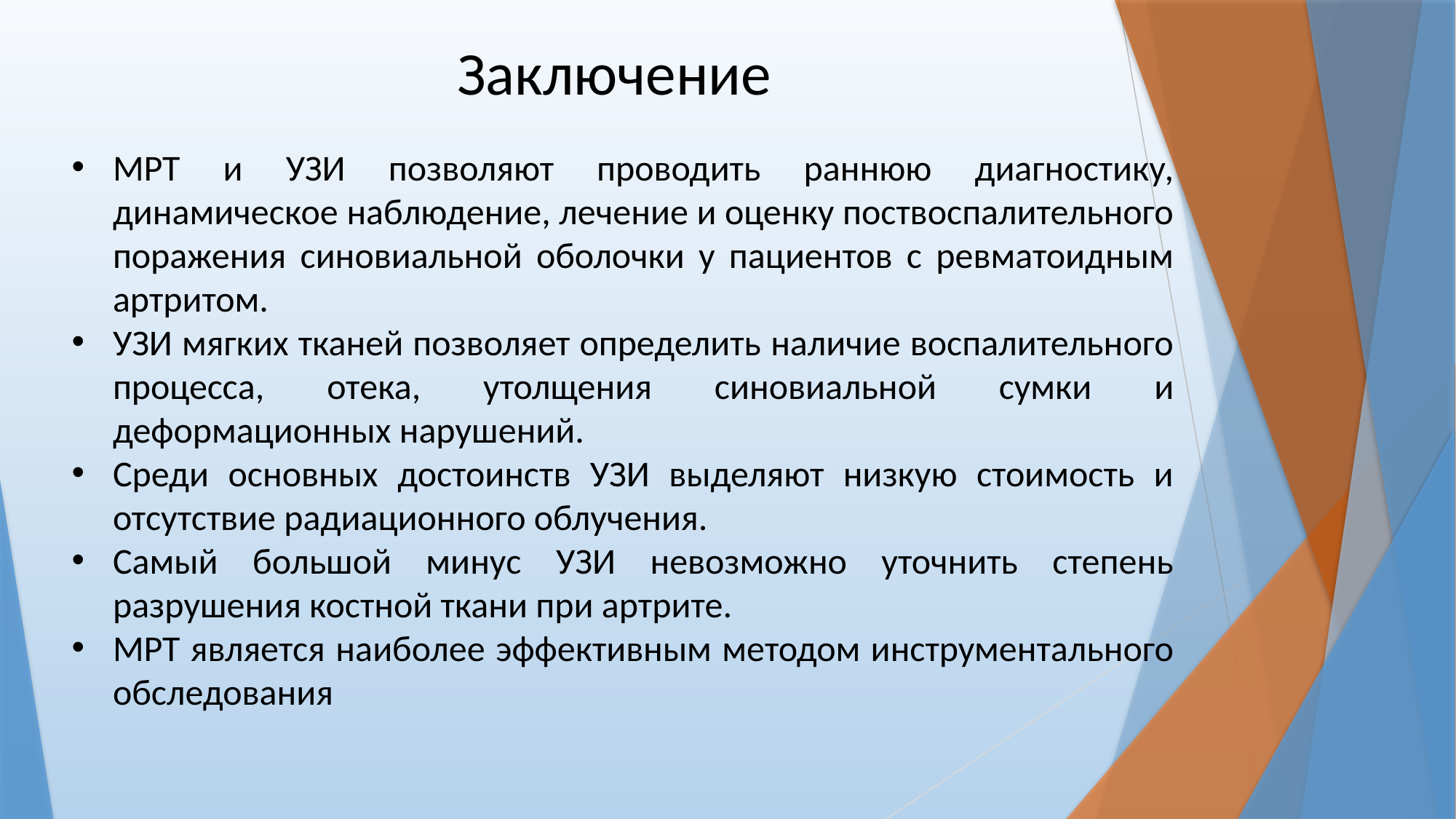

# Заключение
МРТ и УЗИ позволяют проводить раннюю диагностику, динамическое наблюдение, лечение и оценку поствоспалительного поражения синовиальной оболочки у пациентов с ревматоидным артритом.
УЗИ мягких тканей позволяет определить наличие воспалительного процесса, отека, утолщения синовиальной сумки и деформационных нарушений.
Среди основных достоинств УЗИ выделяют низкую стоимость и отсутствие радиационного облучения.
Самый большой минус УЗИ невозможно уточнить степень разрушения костной ткани при артрите.
МРТ является наиболее эффективным методом инструментального обследования